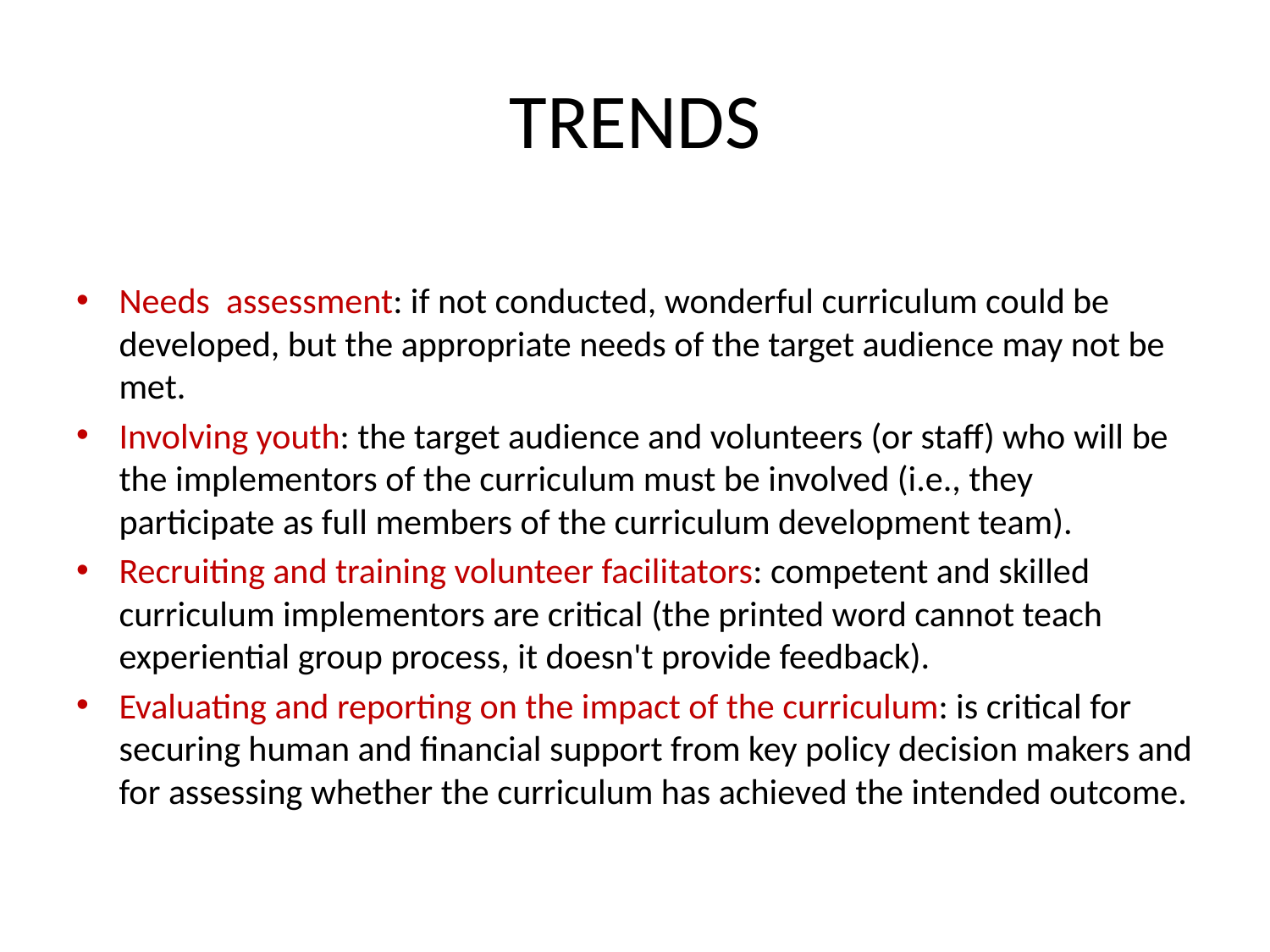

# TRENDS

Needs  assessment: if not conducted, wonderful curriculum could be developed, but the appropriate needs of the target audience may not be met.
Involving youth: the target audience and volunteers (or staff) who will be the implementors of the curriculum must be involved (i.e., they participate as full members of the curriculum development team).
Recruiting and training volunteer facilitators: competent and skilled curriculum implementors are critical (the printed word cannot teach experiential group process, it doesn't provide feedback).
Evaluating and reporting on the impact of the curriculum: is critical for securing human and financial support from key policy decision makers and for assessing whether the curriculum has achieved the intended outcome.